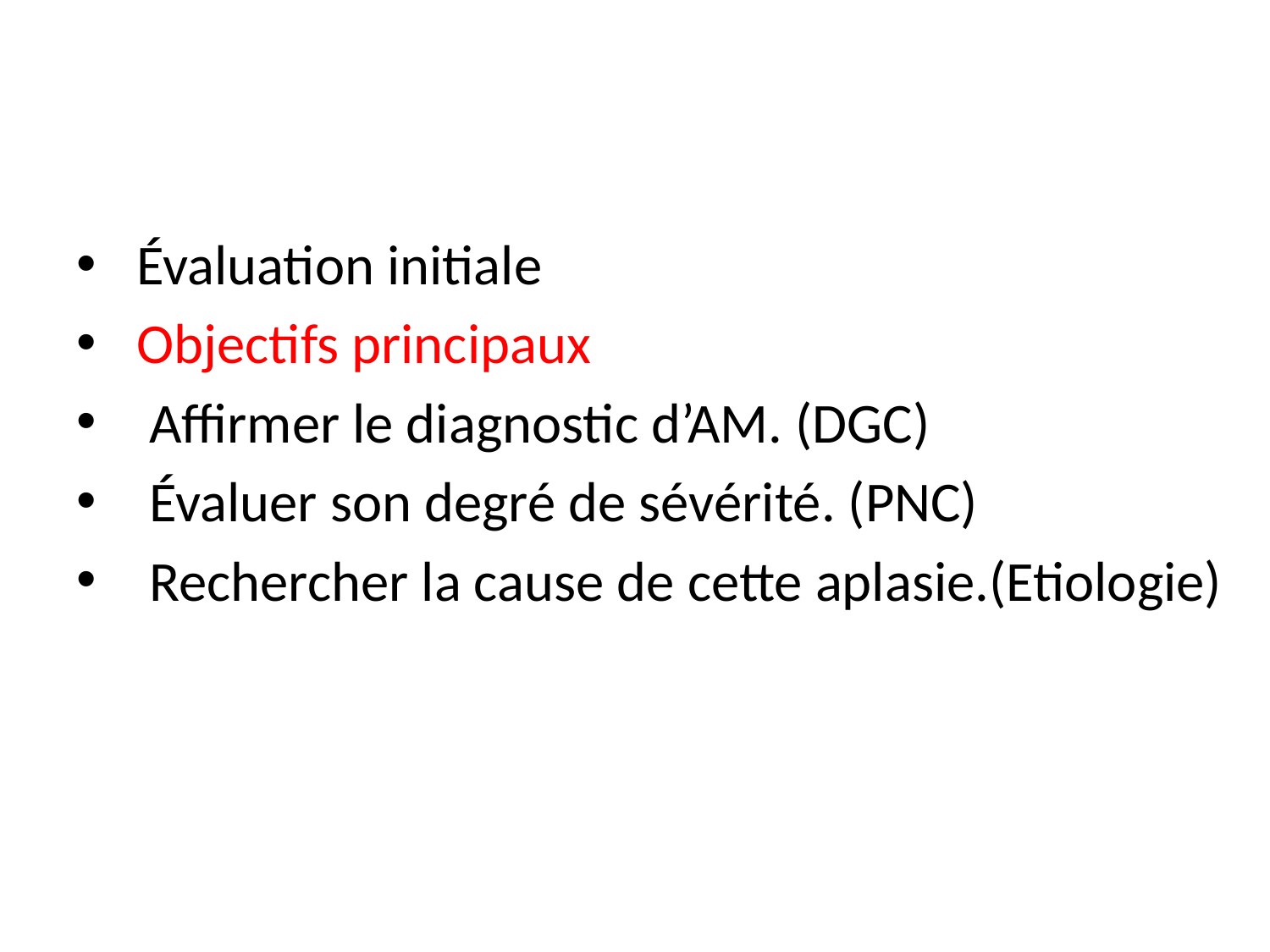

Évaluation initiale
 Objectifs principaux
  Affirmer le diagnostic d’AM. (DGC)
  Évaluer son degré de sévérité. (PNC)
  Rechercher la cause de cette aplasie.(Etiologie)